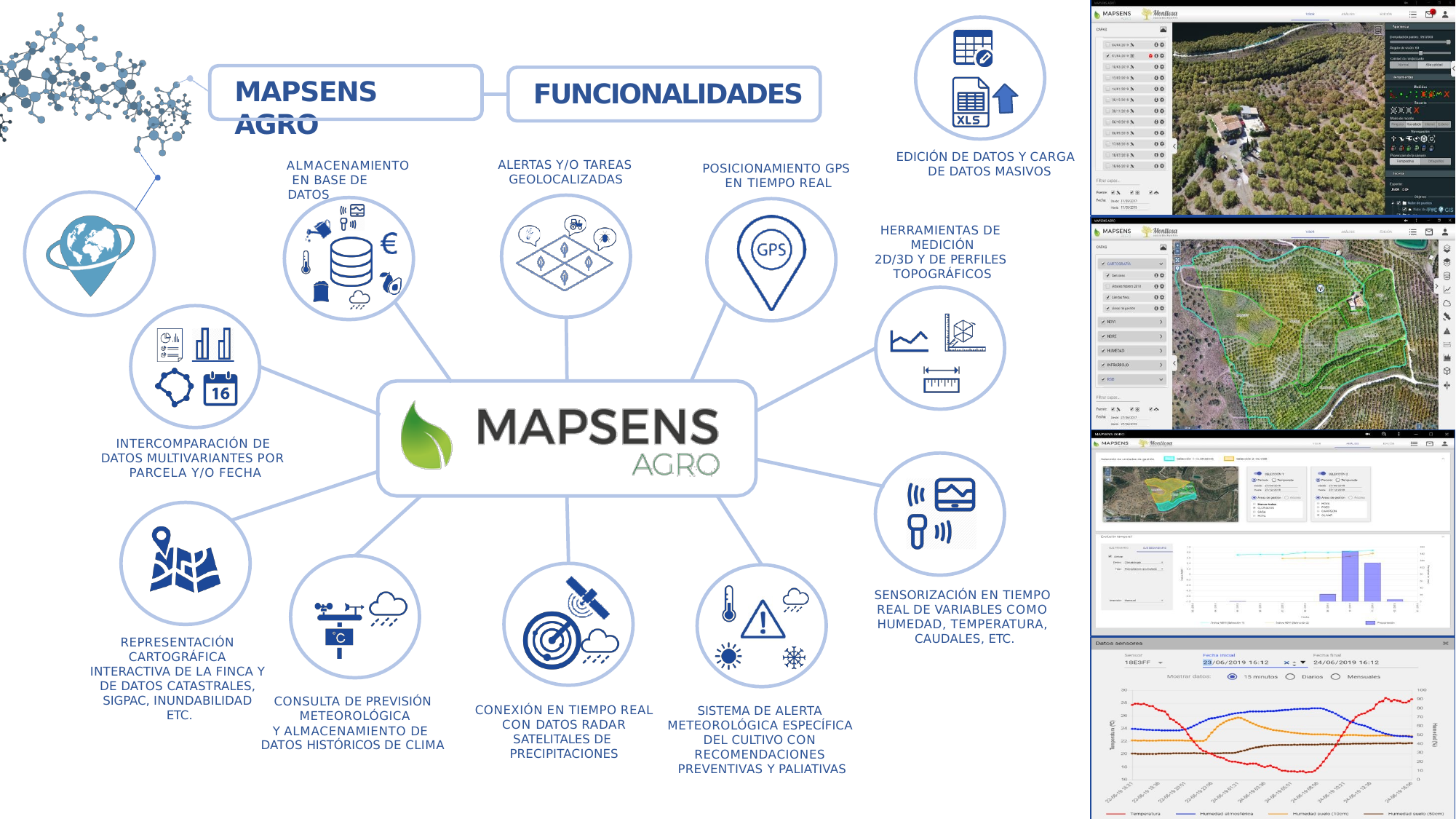

# MAPSENS AGRO

FUNCIONALIDADES

EDICIÓN DE DATOS Y CARGA  DE DATOS MASIVOS

ALERTAS Y/O TAREAS  GEOLOCALIZADAS
ALMACENAMIENTO  EN BASE DE DATOS
POSICIONAMIENTO GPS  EN TIEMPO REAL

HERRAMIENTAS DE  MEDICIÓN
2D/3D Y DE PERFILES  TOPOGRÁFICOS

INTERCOMPARACIÓN DE  DATOS MULTIVARIANTES POR  PARCELA Y/O FECHA

SENSORIZACIÓN EN TIEMPO  REAL DE VARIABLES COMO  HUMEDAD, TEMPERATURA,  CAUDALES, ETC.

REPRESENTACIÓN  CARTOGRÁFICA  INTERACTIVA DE LA FINCA Y  DE DATOS CATASTRALES,  SIGPAC, INUNDABILIDAD  ETC.

CONSULTA DE PREVISIÓN  METEOROLÓGICA
Y ALMACENAMIENTO DE
CONEXIÓN EN TIEMPO REAL  CON DATOS RADAR  SATELITALES DE  PRECIPITACIONES
SISTEMA DE ALERTA  METEOROLÓGICA ESPECÍFICA  DEL CULTIVO CON  RECOMENDACIONES  PREVENTIVAS Y PALIATIVAS
DATOS HISTÓRICOS DE CLIMA